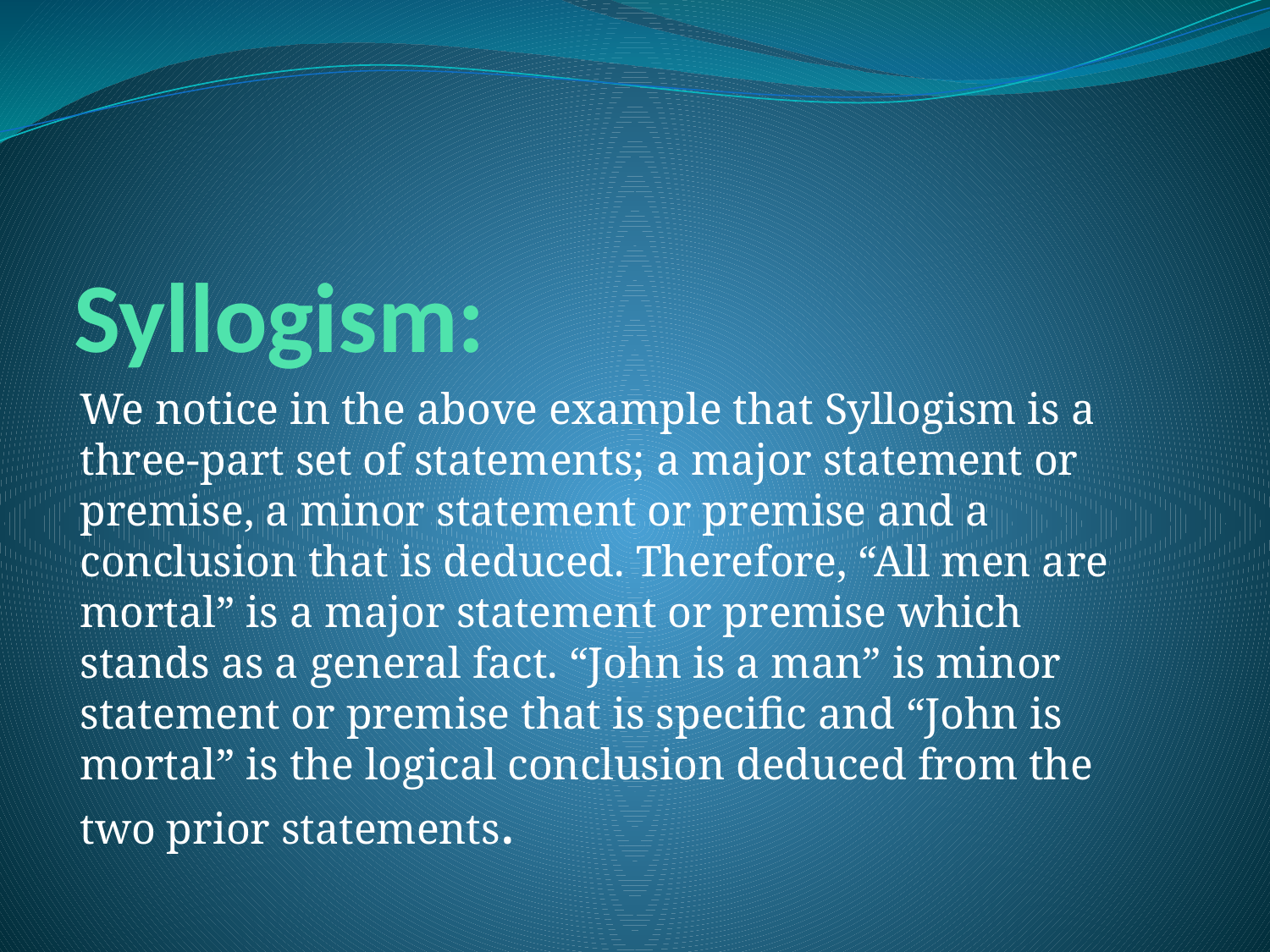

# Syllogism:
We notice in the above example that Syllogism is a three-part set of statements; a major statement or premise, a minor statement or premise and a conclusion that is deduced. Therefore, “All men are mortal” is a major statement or premise which stands as a general fact. “John is a man” is minor statement or premise that is specific and “John is mortal” is the logical conclusion deduced from the two prior statements.